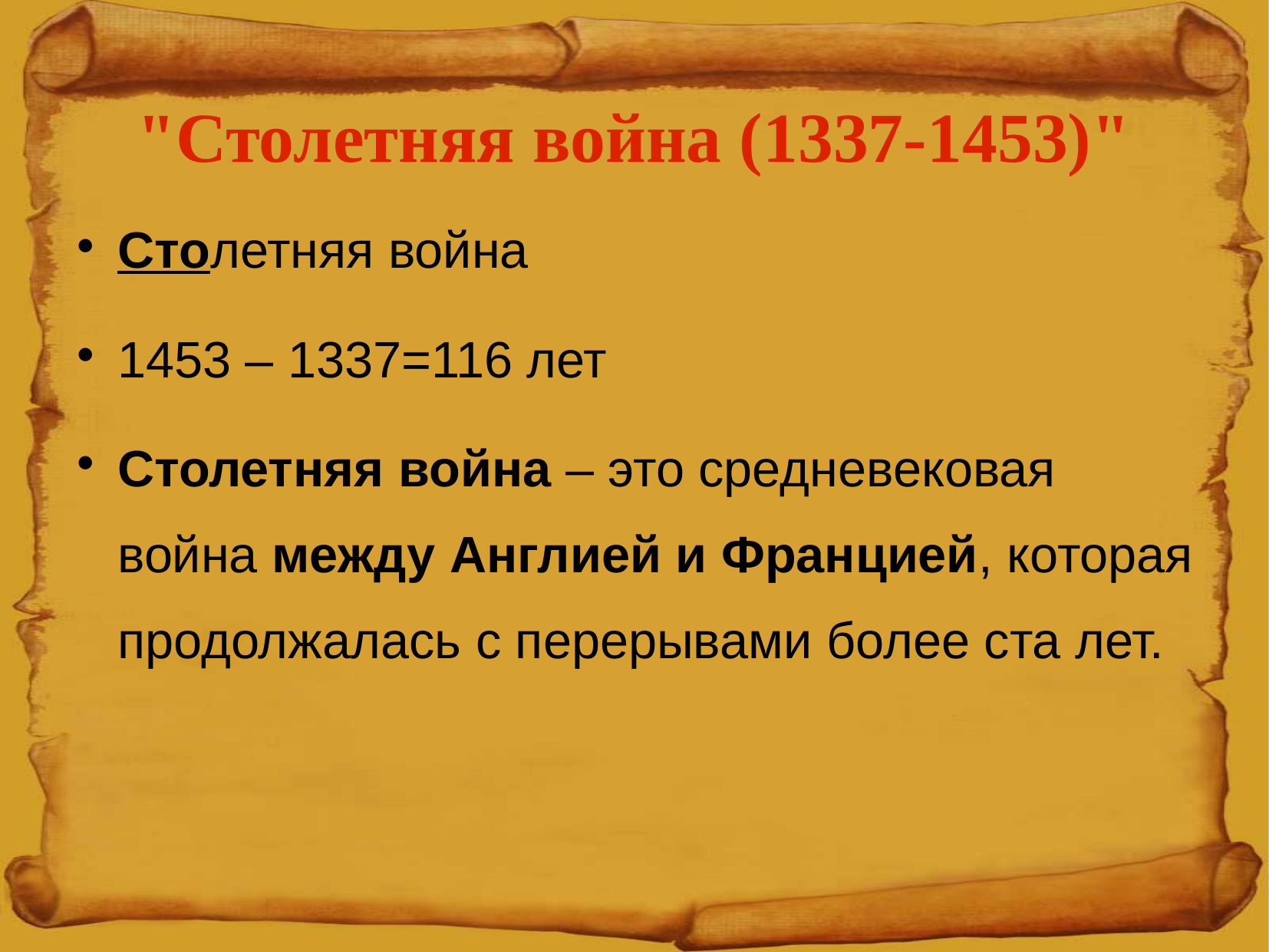

"Столетняя война (1337-1453)"
Столетняя война
1453 – 1337=116 лет
Столетняя война – это средневековая война между Англией и Францией, которая продолжалась с перерывами более ста лет.